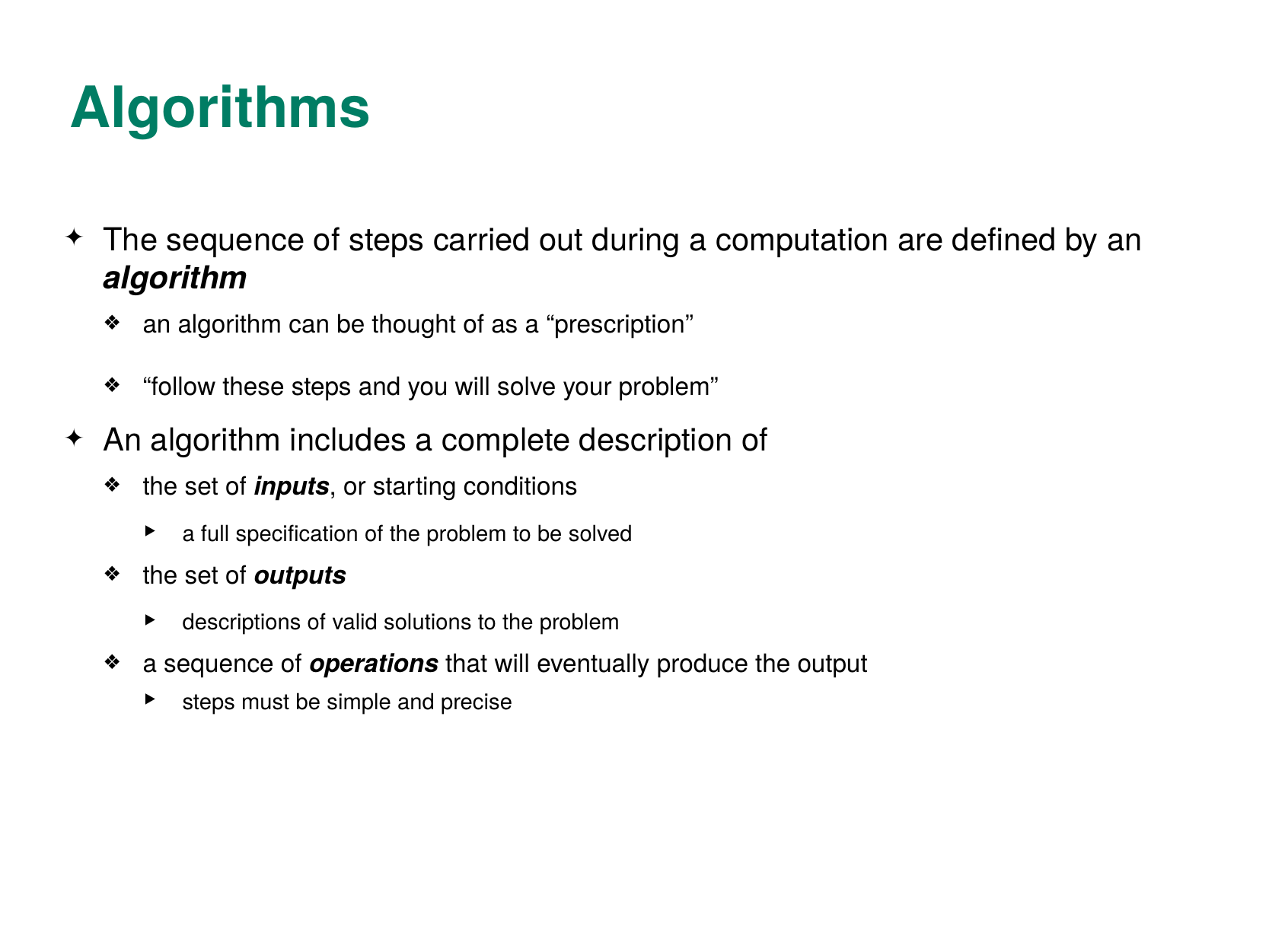

# Algorithms
The sequence of steps carried out during a computation are defined by an algorithm
an algorithm can be thought of as a “prescription”
“follow these steps and you will solve your problem”
An algorithm includes a complete description of
the set of inputs, or starting conditions
a full specification of the problem to be solved
the set of outputs
descriptions of valid solutions to the problem
a sequence of operations that will eventually produce the output
steps must be simple and precise